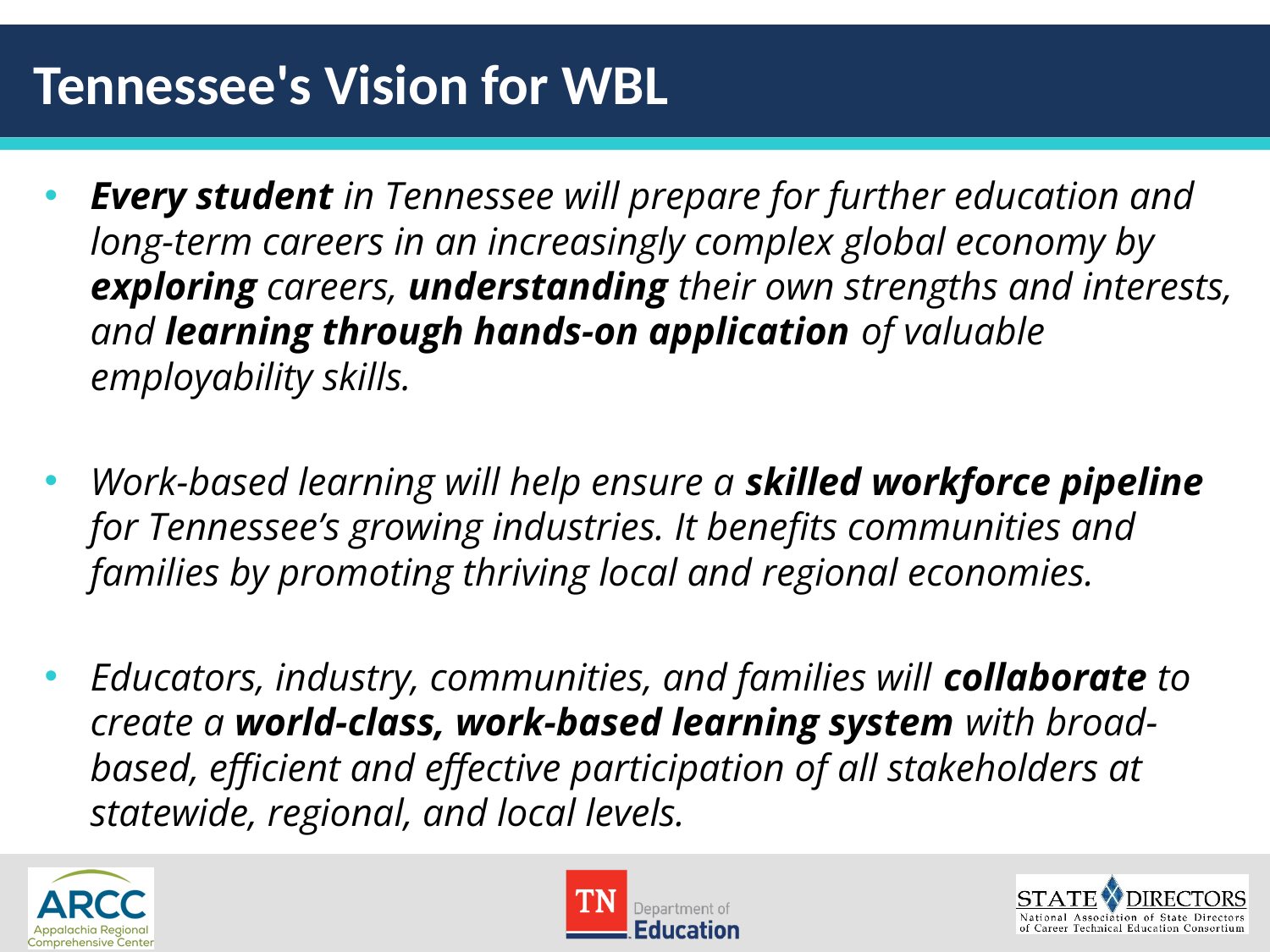

# Tennessee's Vision for WBL
Every student in Tennessee will prepare for further education and long-term careers in an increasingly complex global economy by exploring careers, understanding their own strengths and interests, and learning through hands-on application of valuable employability skills.

Work-based learning will help ensure a skilled workforce pipeline for Tennessee’s growing industries. It benefits communities and families by promoting thriving local and regional economies.

Educators, industry, communities, and families will collaborate to create a world-class, work-based learning system with broad-based, efficient and effective participation of all stakeholders at statewide, regional, and local levels.